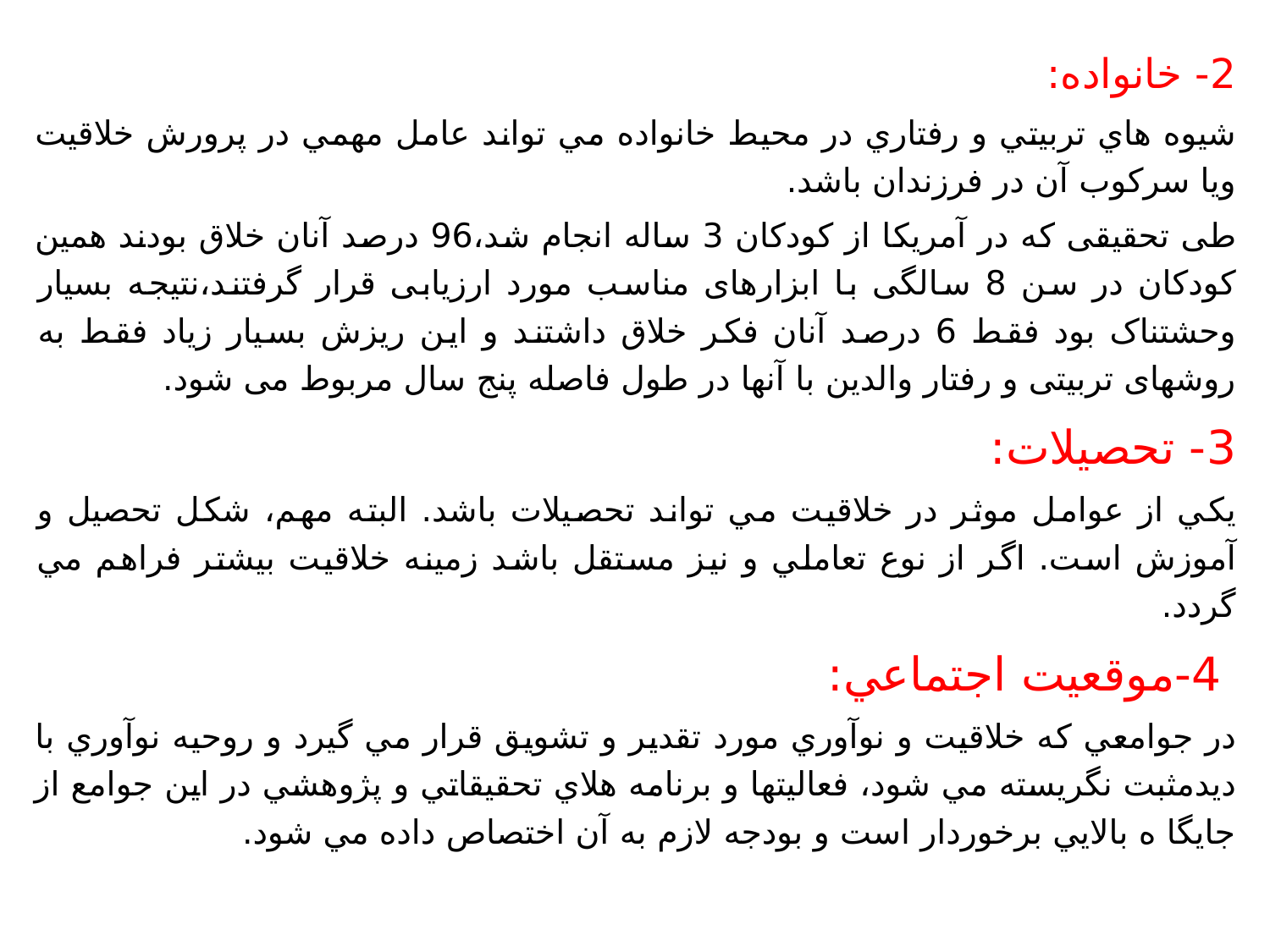

2- خانواده:
شيوه هاي تربيتي و رفتاري در محيط خانواده مي تواند عامل مهمي در پرورش خلاقیت ويا سركوب آن در فرزندان باشد.
طی تحقیقی که در آمریکا از کودکان 3 ساله انجام شد،96 درصد آنان خلاق بودند همین کودکان در سن 8 سالگی با ابزارهای مناسب مورد ارزیابی قرار گرفتند،نتیجه بسیار وحشتناک بود فقط 6 درصد آنان فکر خلاق داشتند و این ریزش بسیار زیاد فقط به روشهای تربیتی و رفتار والدین با آنها در طول فاصله پنج سال مربوط می شود.
3- تحصيلات:
يكي از عوامل موثر در خلاقيت مي تواند تحصيلات باشد. البته مهم، شكل تحصيل و آموزش است. اگر از نوع تعاملي و نيز مستقل باشد زمينه خلاقيت بيشتر فراهم مي گردد.
 4-موقعيت اجتماعي:
در جوامعي كه خلاقيت و نوآوري مورد تقدير و تشويق قرار مي گيرد و روحيه نوآوري با ديدمثبت نگريسته مي شود، فعاليتها و برنامه هلاي تحقيقاتي و پژوهشي در اين جوامع از جايگا ه بالايي برخوردار است و بودجه لازم به آن اختصاص داده مي شود.